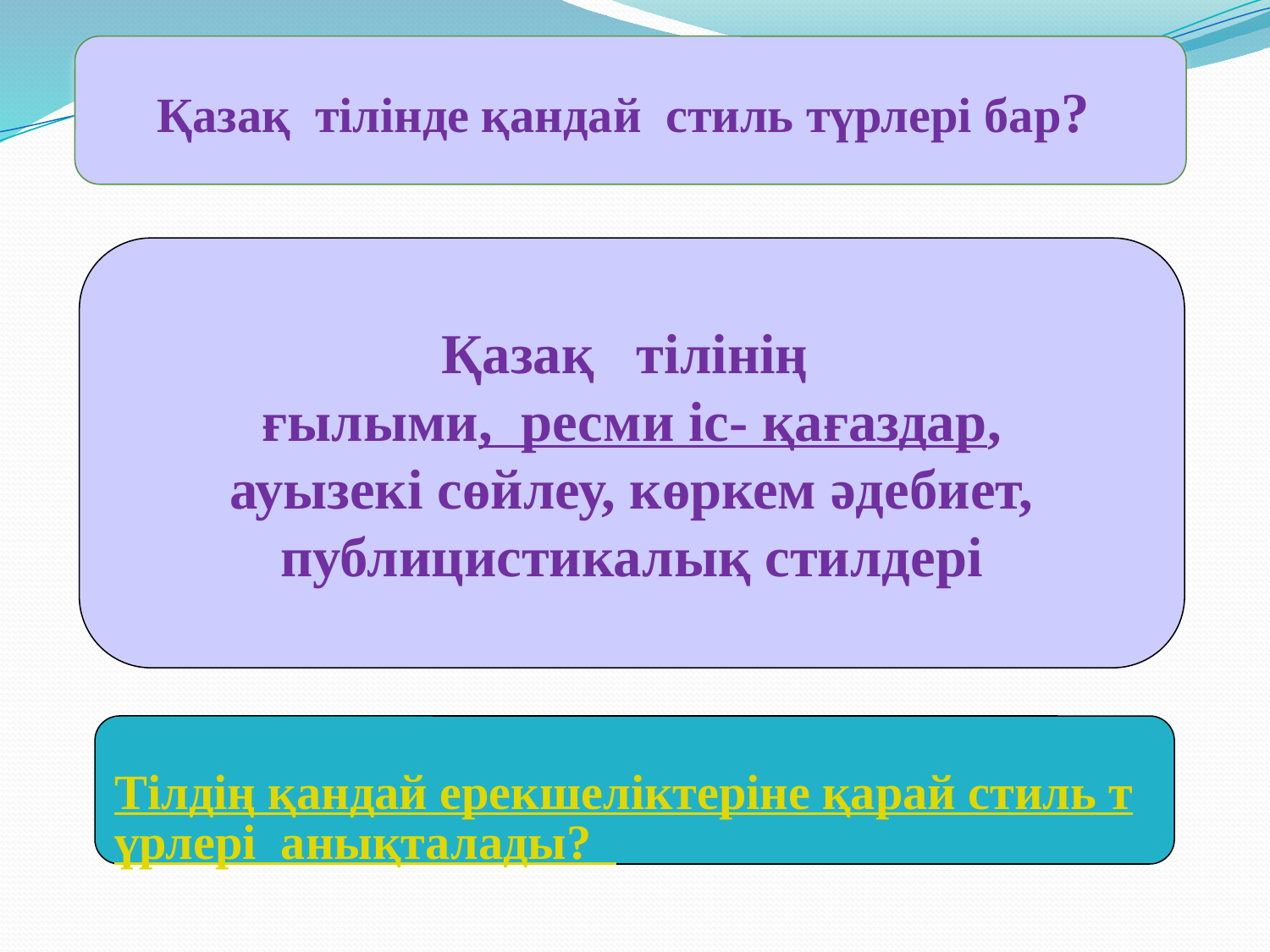

Қазақ  тілінде қандай  стиль түрлері бар?
Қазақ   тілінің
ғылыми,  ресми іс- қағаздар,
ауызекі сөйлеу, көркем әдебиет, публицистикалық стилдері
Тілдің қандай ерекшеліктеріне қарай стиль түрлері  анықталады?